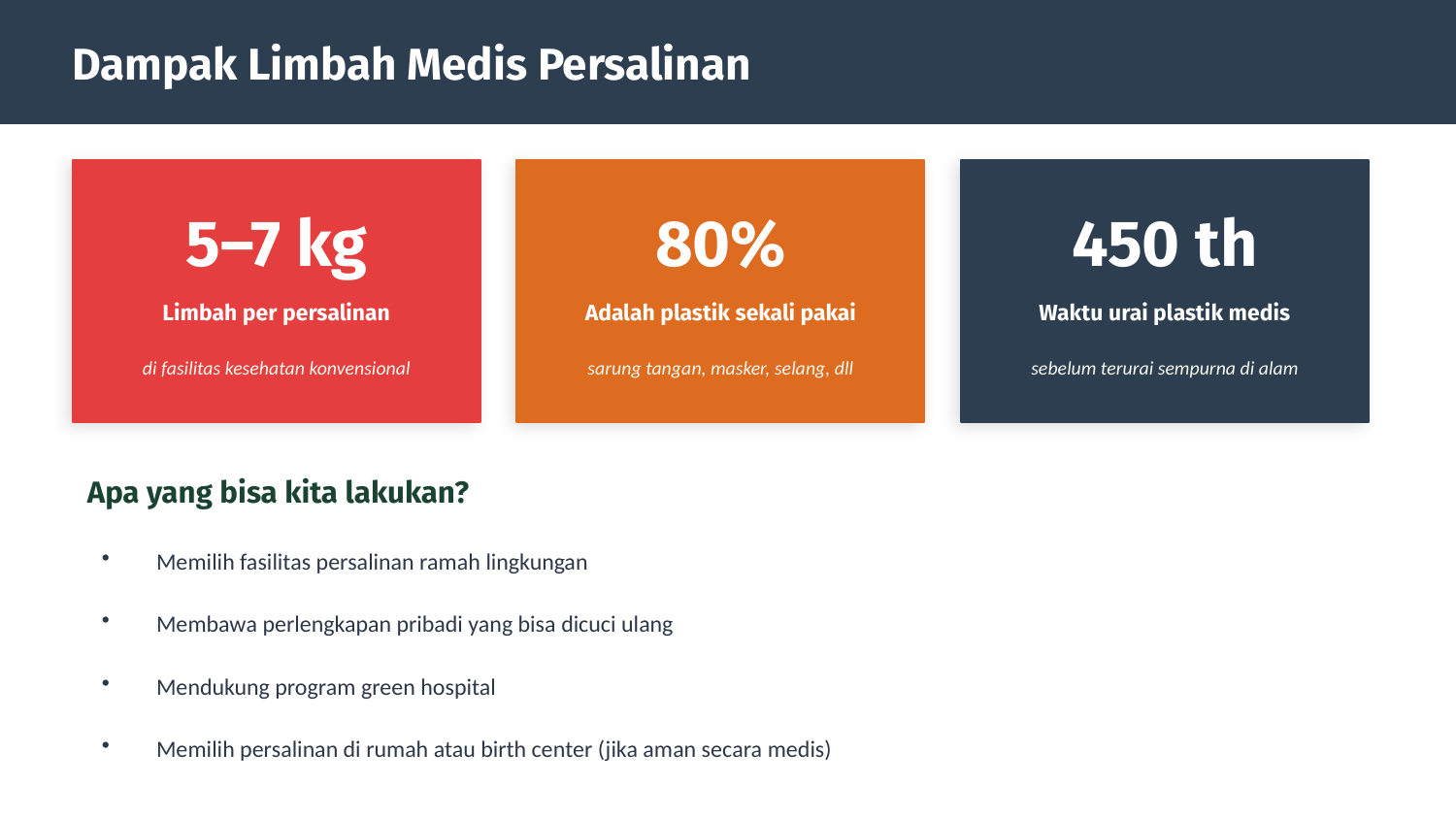

Dampak Limbah Medis Persalinan

5–7 kg
80%
450 th
Limbah per persalinan
Adalah plastik sekali pakai
Waktu urai plastik medis
di fasilitas kesehatan konvensional
sarung tangan, masker, selang, dll
sebelum terurai sempurna di alam
Apa yang bisa kita lakukan?
Memilih fasilitas persalinan ramah lingkungan
Membawa perlengkapan pribadi yang bisa dicuci ulang
Mendukung program green hospital
Memilih persalinan di rumah atau birth center (jika aman secara medis)